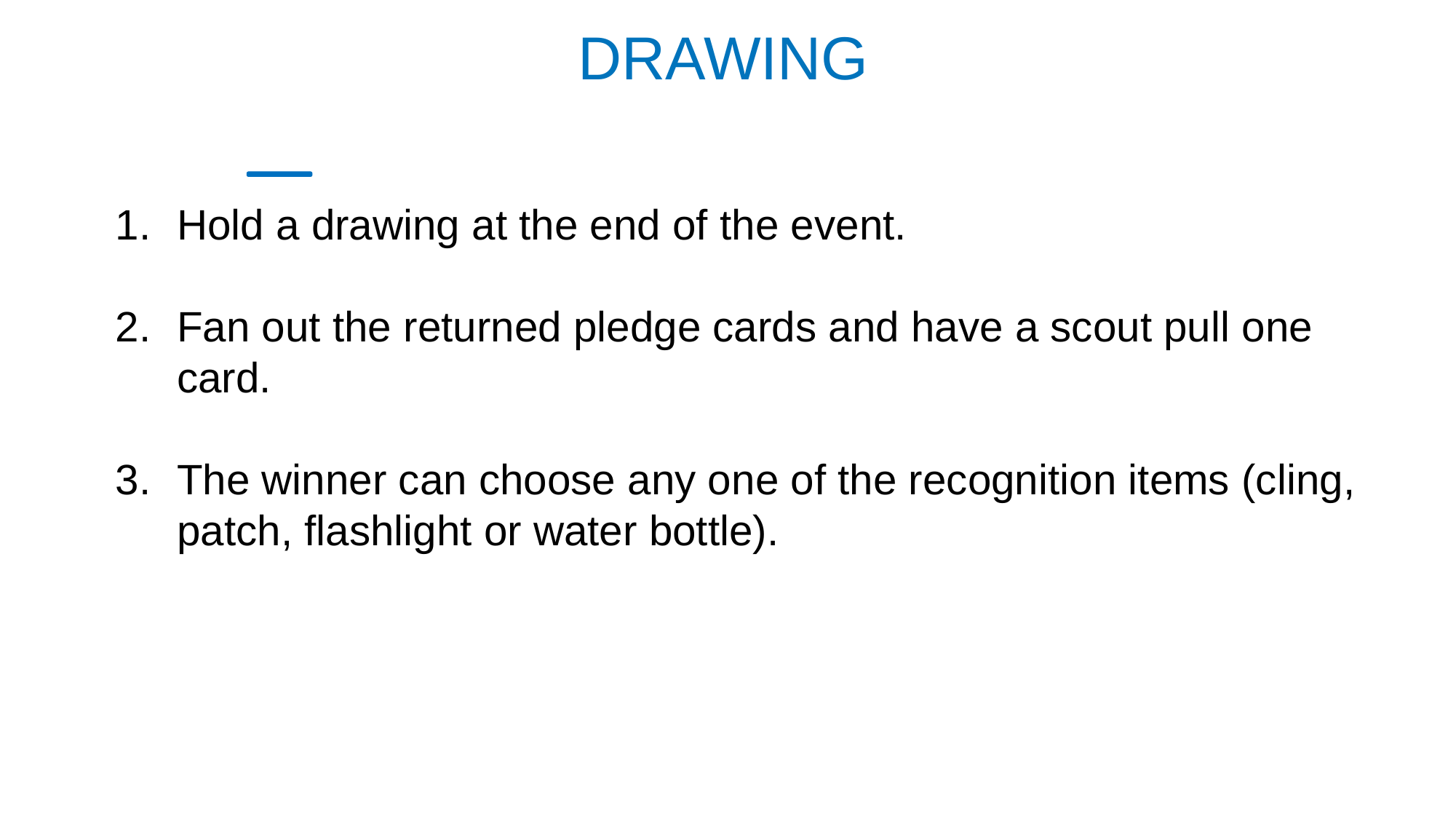

DRAWING

Hold a drawing at the end of the event.

Fan out the returned pledge cards and have a scout pull one card.

The winner can choose any one of the recognition items (cling, patch, flashlight or water bottle).